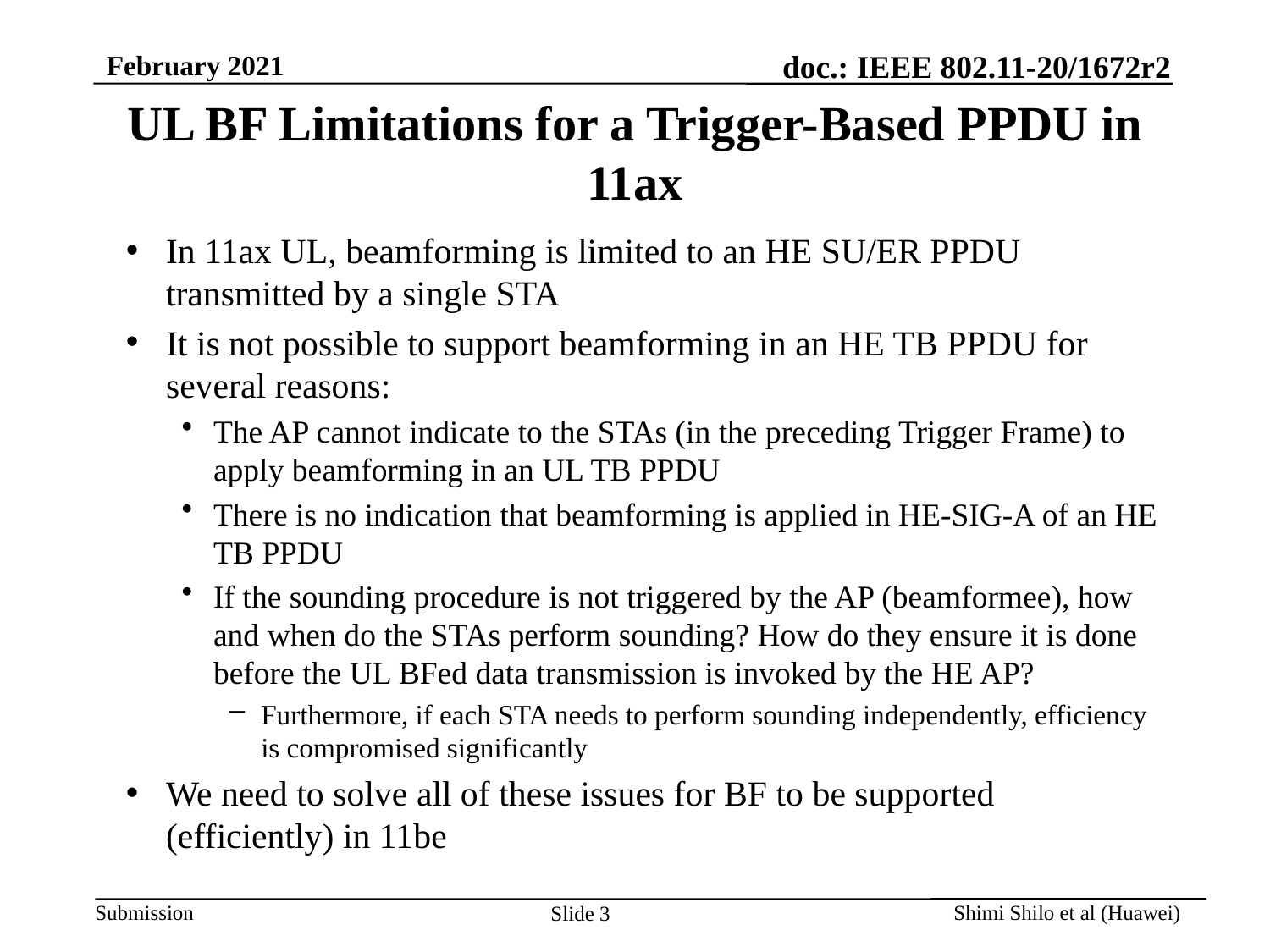

# UL BF Limitations for a Trigger-Based PPDU in 11ax
In 11ax UL, beamforming is limited to an HE SU/ER PPDU transmitted by a single STA
It is not possible to support beamforming in an HE TB PPDU for several reasons:
The AP cannot indicate to the STAs (in the preceding Trigger Frame) to apply beamforming in an UL TB PPDU
There is no indication that beamforming is applied in HE-SIG-A of an HE TB PPDU
If the sounding procedure is not triggered by the AP (beamformee), how and when do the STAs perform sounding? How do they ensure it is done before the UL BFed data transmission is invoked by the HE AP?
Furthermore, if each STA needs to perform sounding independently, efficiency is compromised significantly
We need to solve all of these issues for BF to be supported (efficiently) in 11be